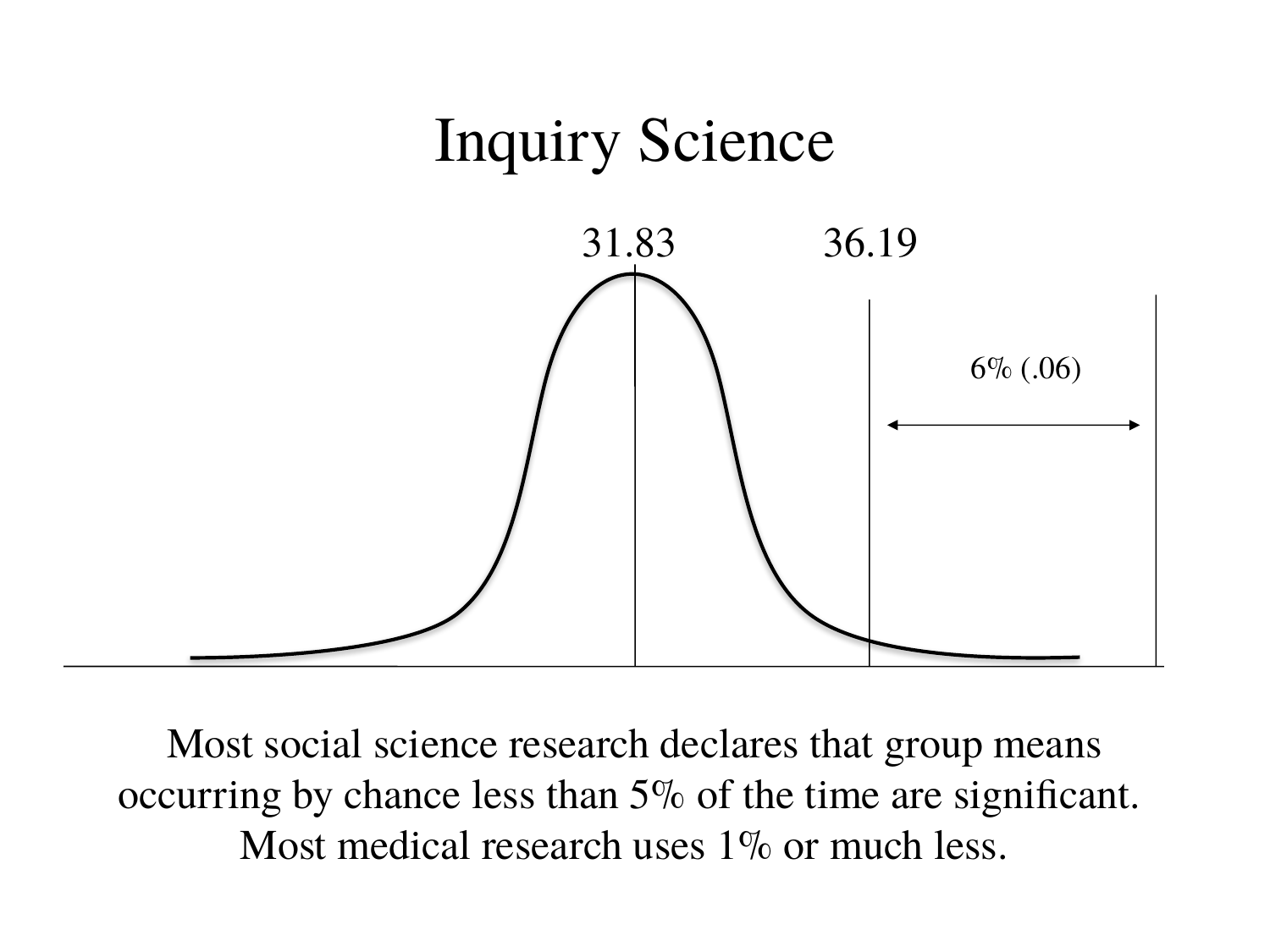

# Inquiry Science
36.19
31.83

6% (.06)

Most social science research declares that group means occurring by chance less than 5% of the time are significant.
Most medical research uses 1% or much less.